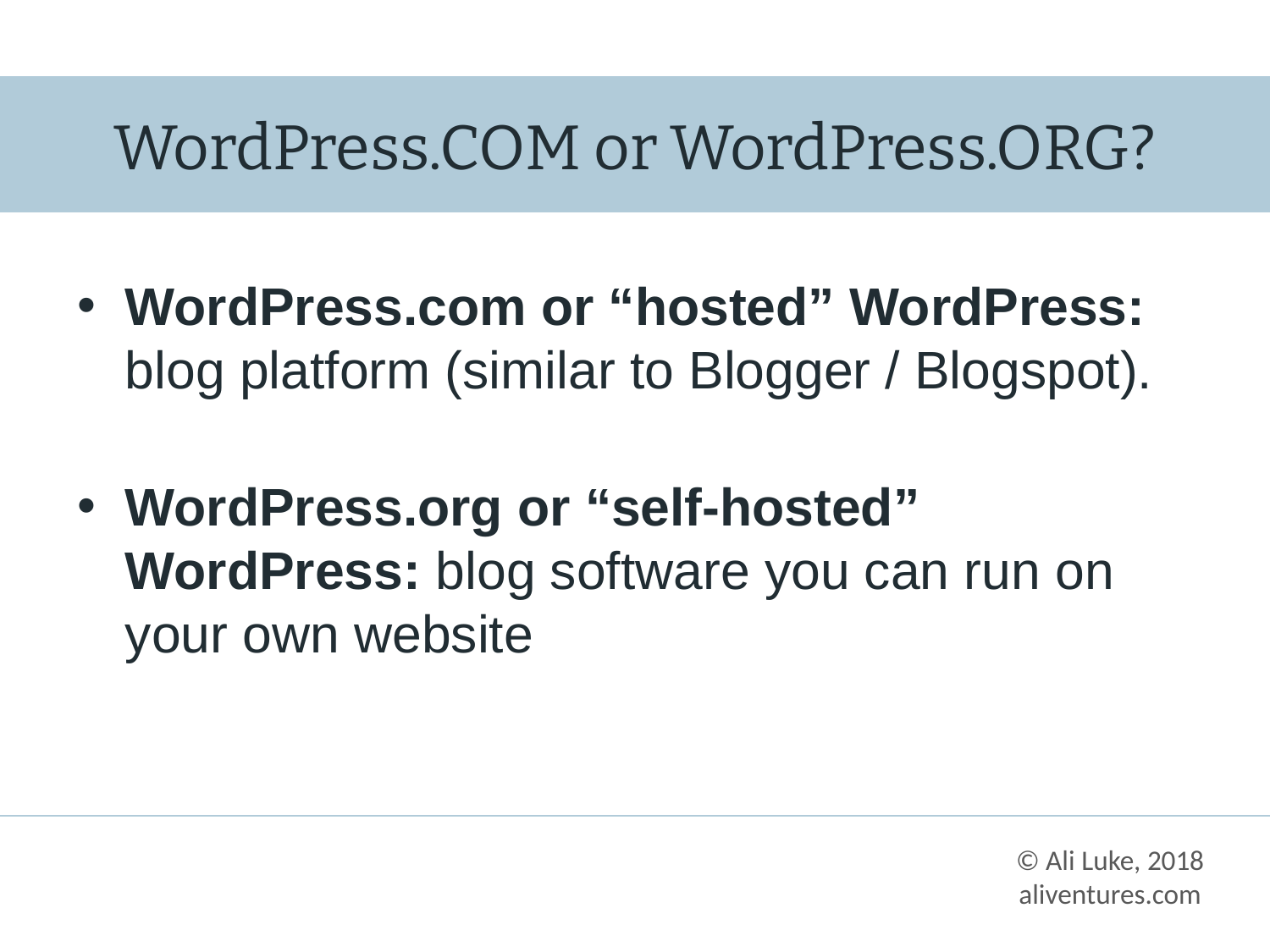

# WordPress.COM or WordPress.ORG?
WordPress.com or “hosted” WordPress: blog platform (similar to Blogger / Blogspot).
WordPress.org or “self-hosted” WordPress: blog software you can run on your own website
© Ali Luke, 2018
aliventures.com